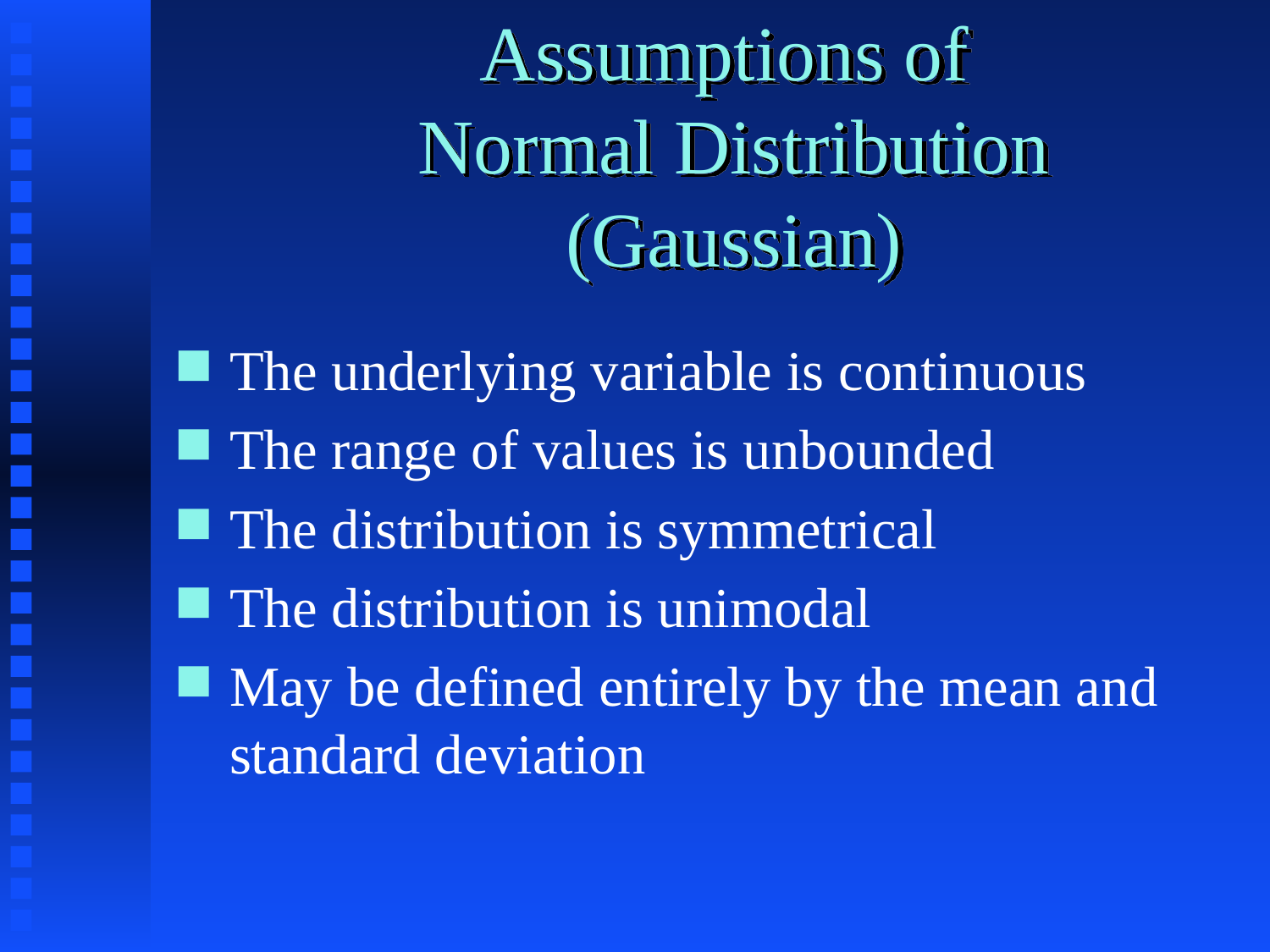

# Assumptions of Normal Distribution (Gaussian)
The underlying variable is continuous
The range of values is unbounded
The distribution is symmetrical
The distribution is unimodal
May be defined entirely by the mean and standard deviation